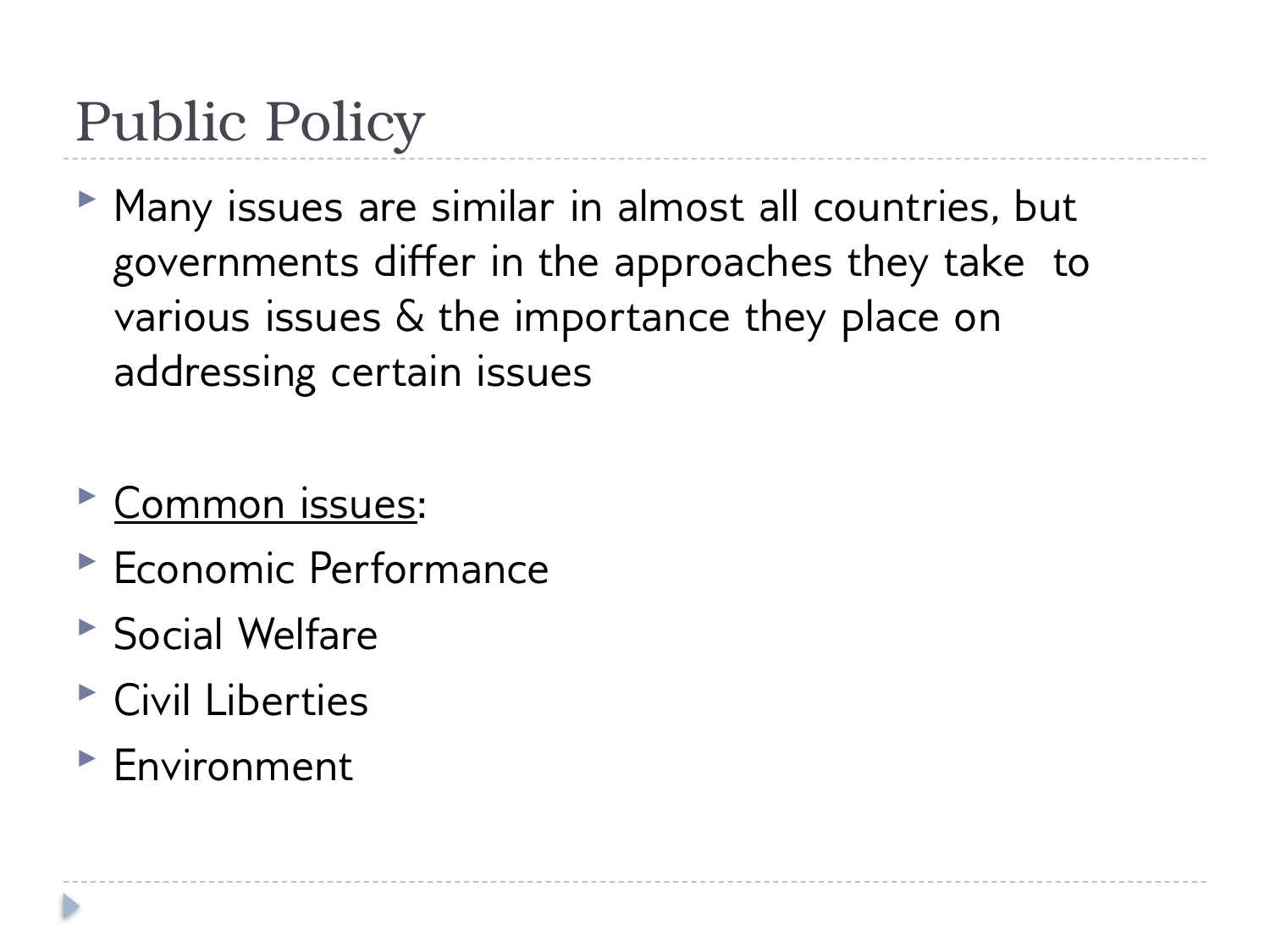

# Public Policy
Many issues are similar in almost all countries, but governments differ in the approaches they take  to various issues & the importance they place on addressing certain issues

Common issues:
Economic Performance
Social Welfare
Civil Liberties
Environment